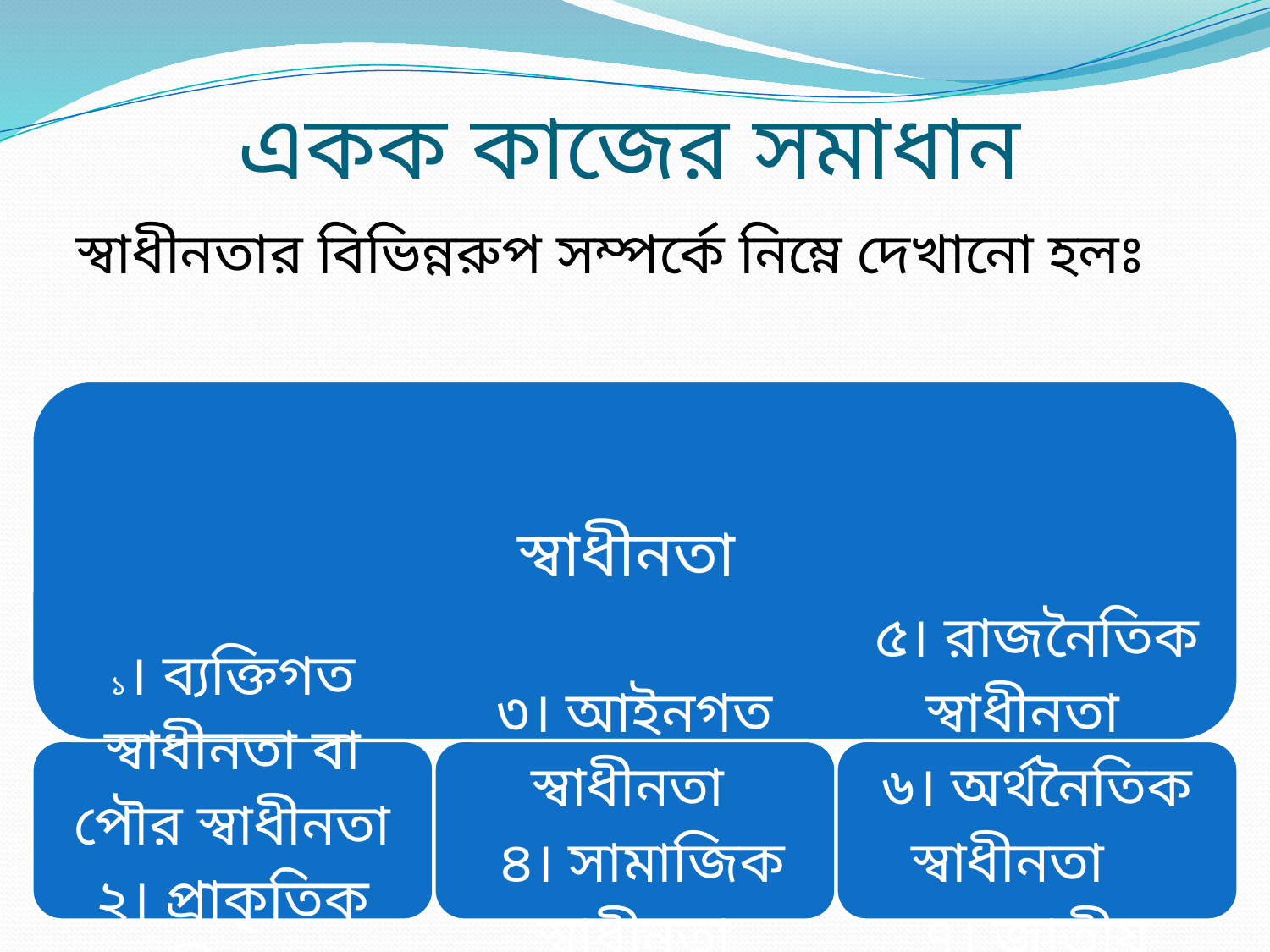

# একক কাজের সমাধান
স্বাধীনতার বিভিন্নরুপ সম্পর্কে নিম্নে দেখানো হলঃ

স্বাধীনতা
৩। আইনগত স্বাধীনতা
৫। রাজনৈতিক স্বাধীনতা
৬। অর্থনৈতিক স্বাধীনতা